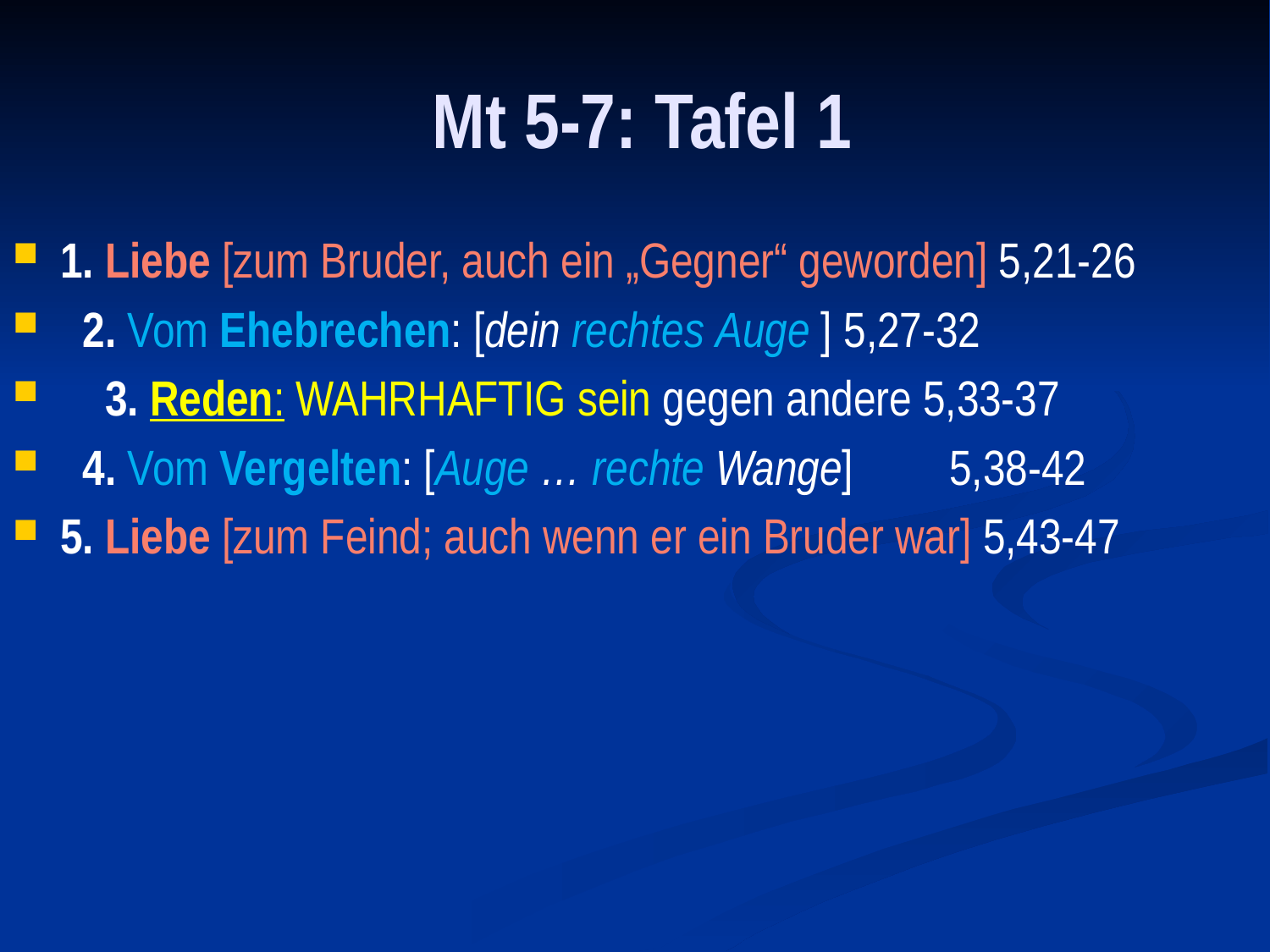

# Mt 5-7: Tafel 1
1. Liebe [zum Bruder, auch ein „Gegner“ geworden] 5,21-26
  2. Vom Ehebrechen: [dein rechtes Auge ] 5,27-32
    3. Reden: Wahrhaftig sein gegen andere 5,33-37
  4. Vom Vergelten: [Auge … rechte Wange] 	5,38-42
5. Liebe [zum Feind; auch wenn er ein Bruder war] 5,43-47